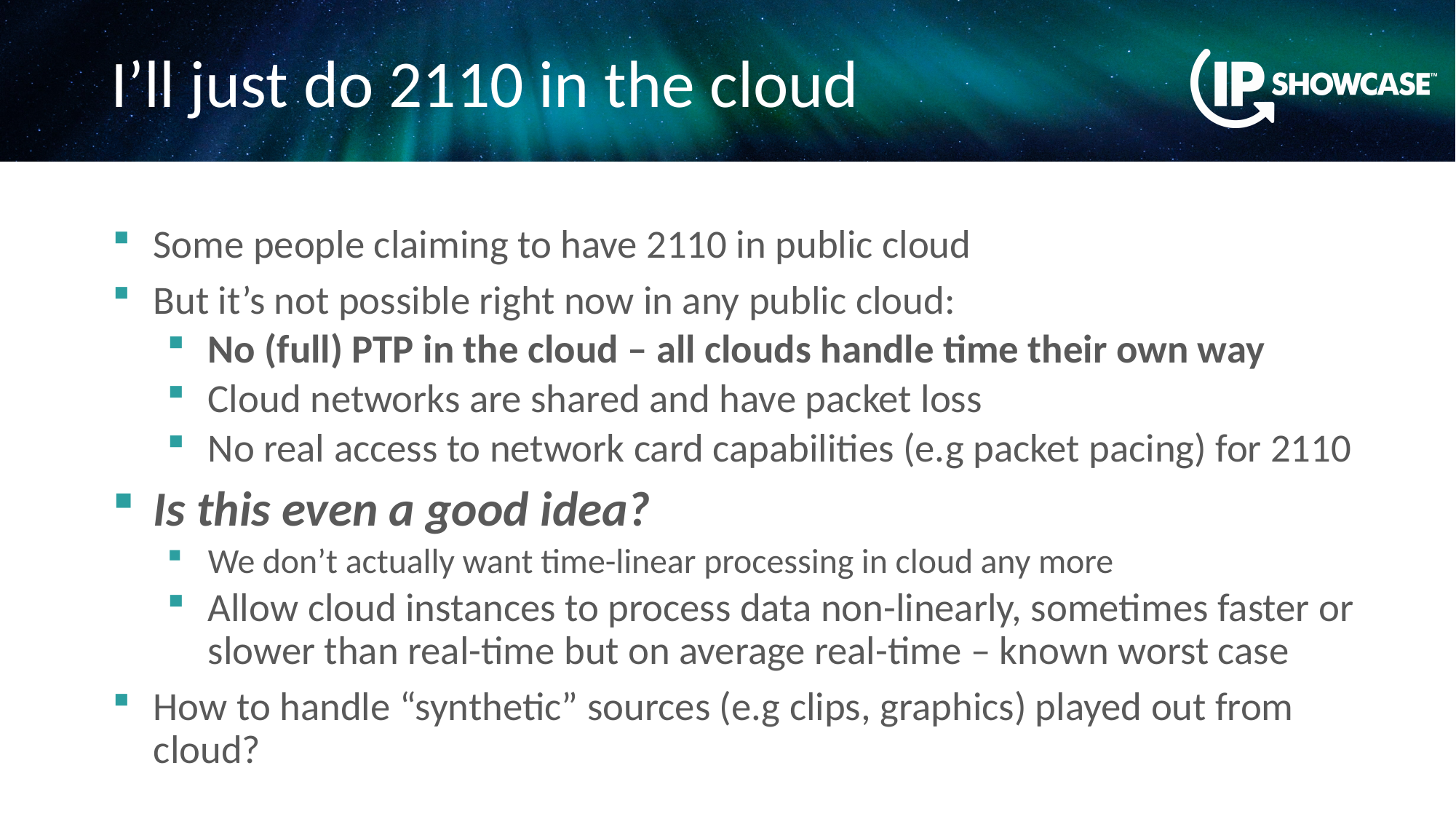

# I’ll just do 2110 in the cloud
Some people claiming to have 2110 in public cloud
But it’s not possible right now in any public cloud:
No (full) PTP in the cloud – all clouds handle time their own way
Cloud networks are shared and have packet loss
No real access to network card capabilities (e.g packet pacing) for 2110
Is this even a good idea?
We don’t actually want time-linear processing in cloud any more
Allow cloud instances to process data non-linearly, sometimes faster or slower than real-time but on average real-time – known worst case
How to handle “synthetic” sources (e.g clips, graphics) played out from cloud?